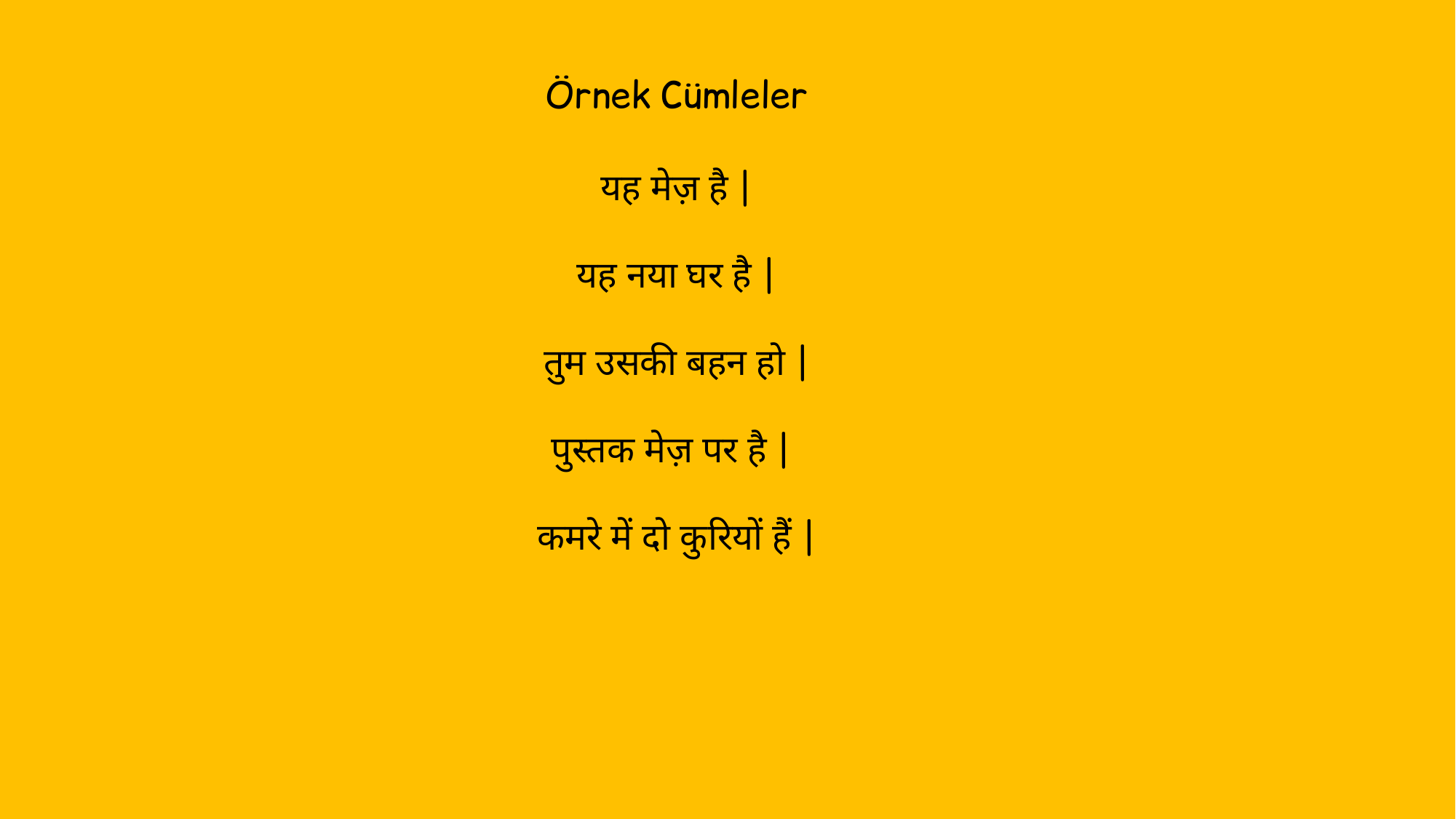

Örnek Cümleler
यह मेज़ है |

यह नया घर है |

तुम उसकी बहन हो |

पुस्तक मेज़ पर है |

कमरे में दो कुरियों हैं |